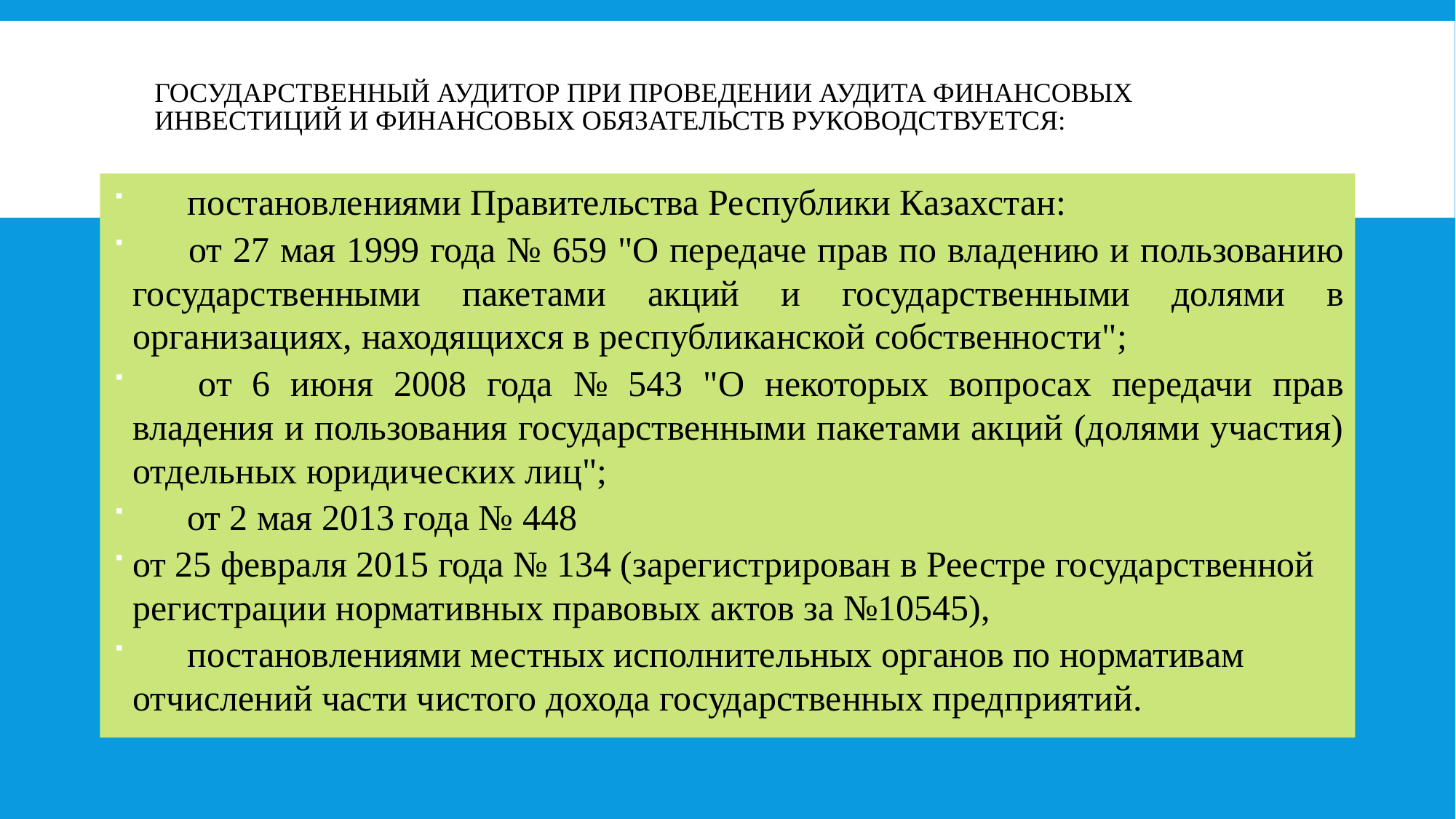

# Государственный аудитор при проведении аудита финансовых инвестиций и финансовых обязательств руководствуется:
      постановлениями Правительства Республики Казахстан:
      от 27 мая 1999 года № 659 "О передаче прав по владению и пользованию государственными пакетами акций и государственными долями в организациях, находящихся в республиканской собственности";
      от 6 июня 2008 года № 543 "О некоторых вопросах передачи прав владения и пользования государственными пакетами акций (долями участия) отдельных юридических лиц";
      от 2 мая 2013 года № 448
от 25 февраля 2015 года № 134 (зарегистрирован в Реестре государственной регистрации нормативных правовых актов за №10545),
      постановлениями местных исполнительных органов по нормативам отчислений части чистого дохода государственных предприятий.